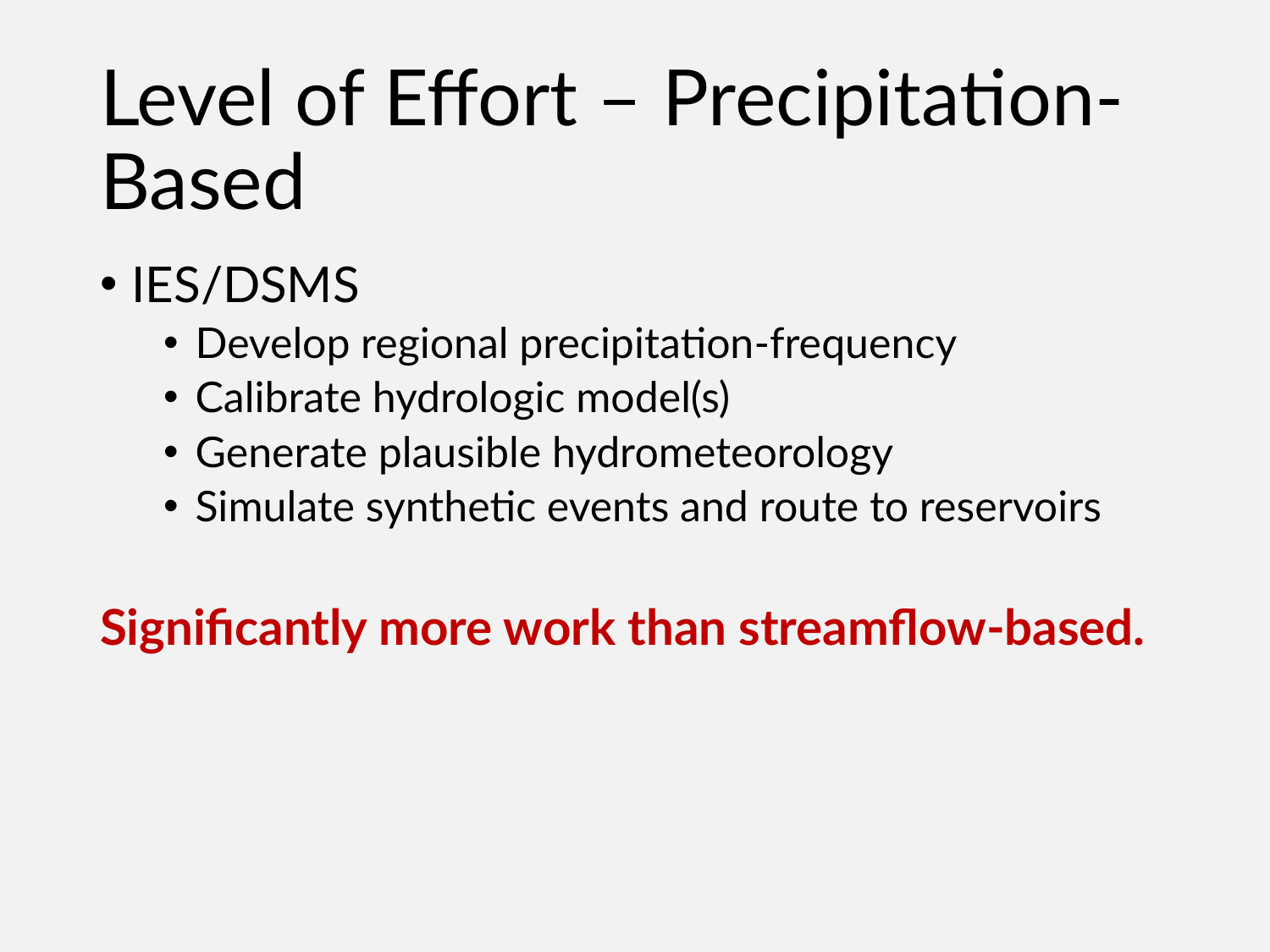

# Level of Effort – Precipitation-Based
IES/DSMS
Develop regional precipitation-frequency
Calibrate hydrologic model(s)
Generate plausible hydrometeorology
Simulate synthetic events and route to reservoirs

Significantly more work than streamflow-based.